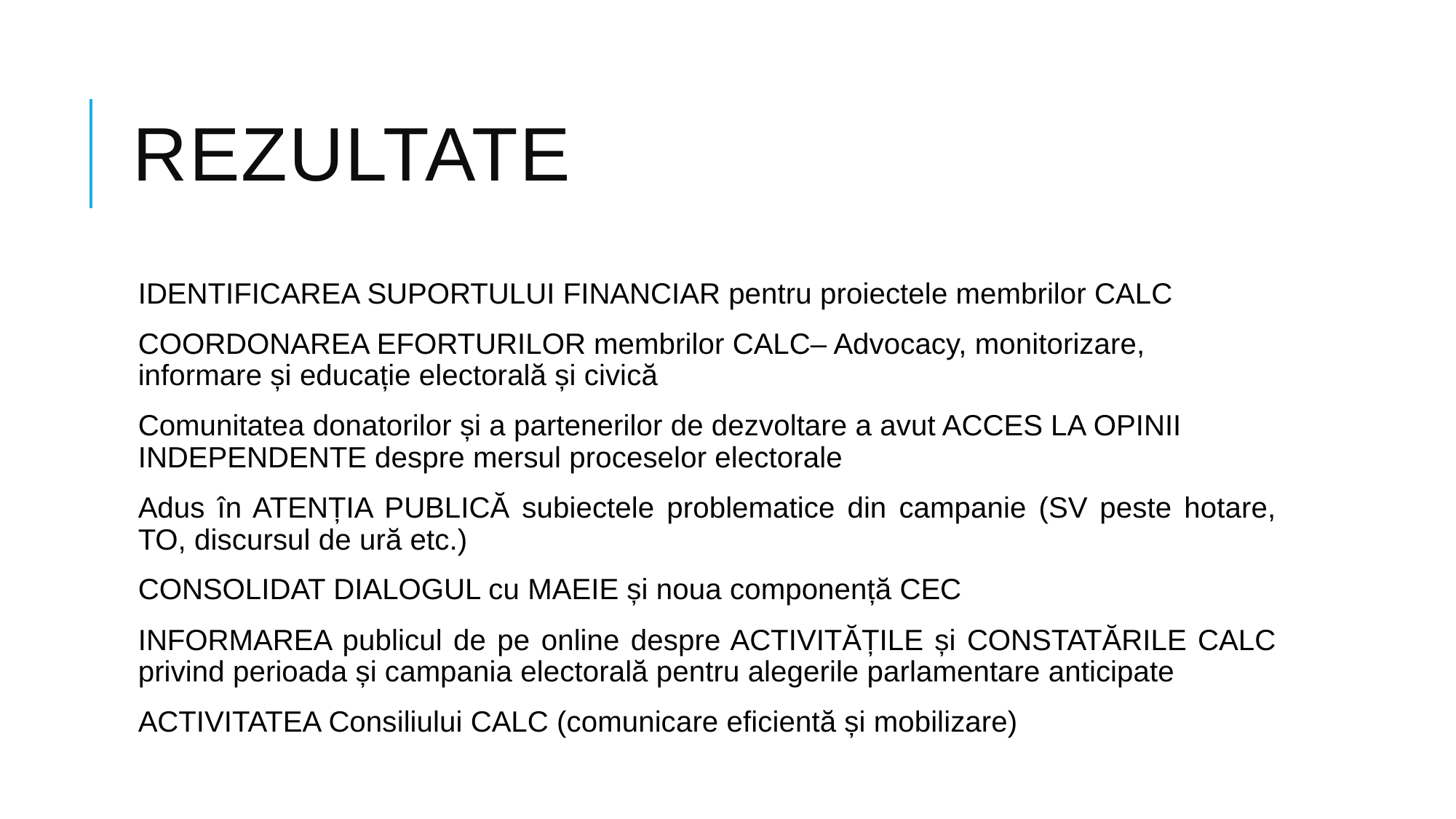

# REZULTATE
IDENTIFICAREA SUPORTULUI FINANCIAR pentru proiectele membrilor CALC
COORDONAREA EFORTURILOR membrilor CALC– Advocacy, monitorizare, informare și educație electorală și civică
Comunitatea donatorilor și a partenerilor de dezvoltare a avut ACCES LA OPINII INDEPENDENTE despre mersul proceselor electorale
Adus în ATENȚIA PUBLICĂ subiectele problematice din campanie (SV peste hotare, TO, discursul de ură etc.)
CONSOLIDAT DIALOGUL cu MAEIE și noua componență CEC
INFORMAREA publicul de pe online despre ACTIVITĂȚILE și CONSTATĂRILE CALC privind perioada și campania electorală pentru alegerile parlamentare anticipate
ACTIVITATEA Consiliului CALC (comunicare eficientă și mobilizare)